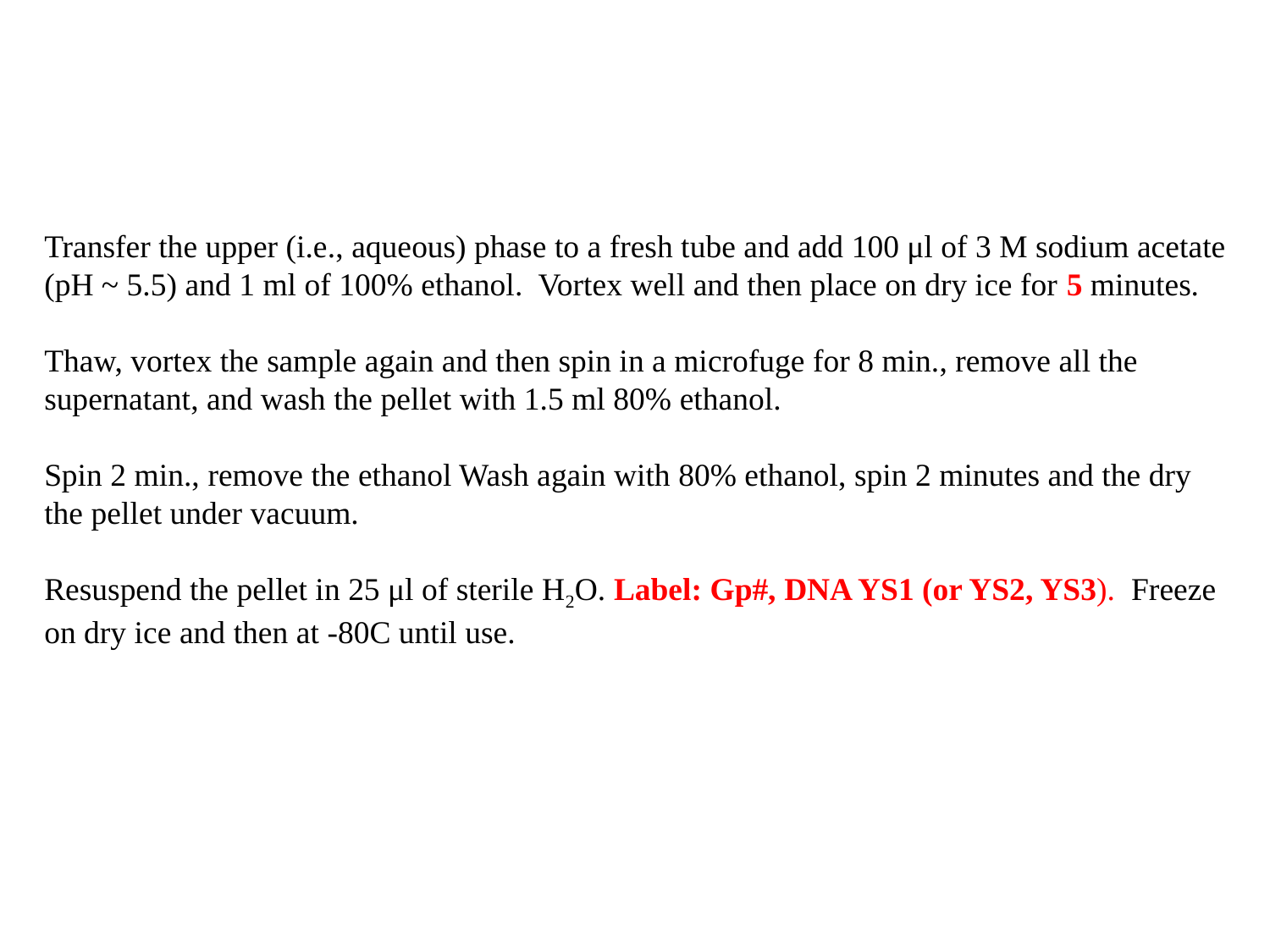

Transfer the upper (i.e., aqueous) phase to a fresh tube and add 100 μl of 3 M sodium acetate (pH ~ 5.5) and 1 ml of 100% ethanol.  Vortex well and then place on dry ice for 5 minutes.

Thaw, vortex the sample again and then spin in a microfuge for 8 min., remove all the supernatant, and wash the pellet with 1.5 ml 80% ethanol.

Spin 2 min., remove the ethanol Wash again with 80% ethanol, spin 2 minutes and the dry the pellet under vacuum.

Resuspend the pellet in 25 μl of sterile H2O. Label: Gp#, DNA YS1 (or YS2, YS3).  Freeze on dry ice and then at -80C until use.